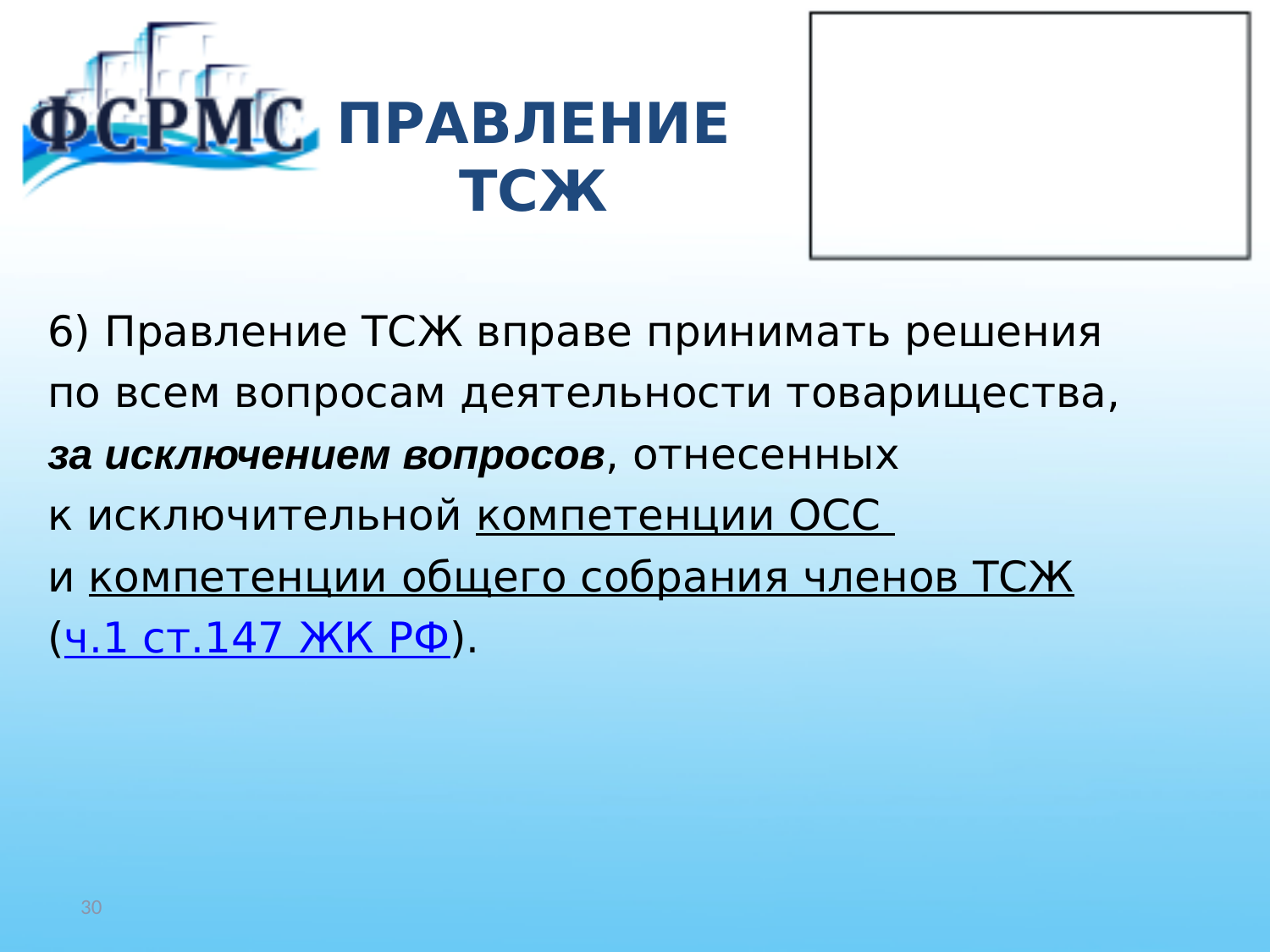

# ПРАВЛЕНИЕ ТСЖ
6) Правление ТСЖ вправе принимать решения
по всем вопросам деятельности товарищества,
за исключением вопросов, отнесенных
к исключительной компетенции ОСС
и компетенции общего собрания членов ТСЖ
(ч.1 ст.147 ЖК РФ).

30